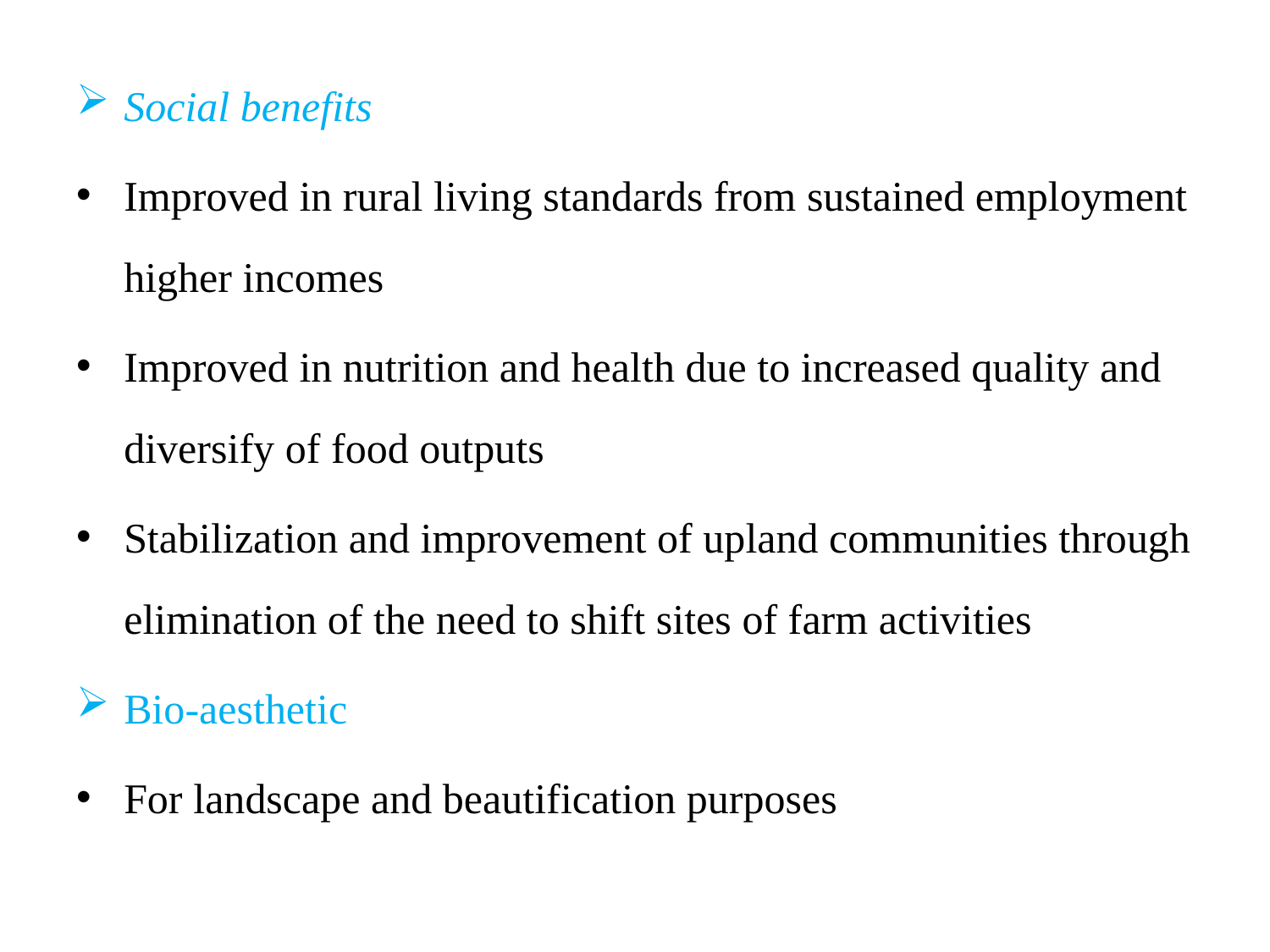

Social benefits
Improved in rural living standards from sustained employment higher incomes
Improved in nutrition and health due to increased quality and diversify of food outputs
Stabilization and improvement of upland communities through elimination of the need to shift sites of farm activities
Bio-aesthetic
For landscape and beautification purposes